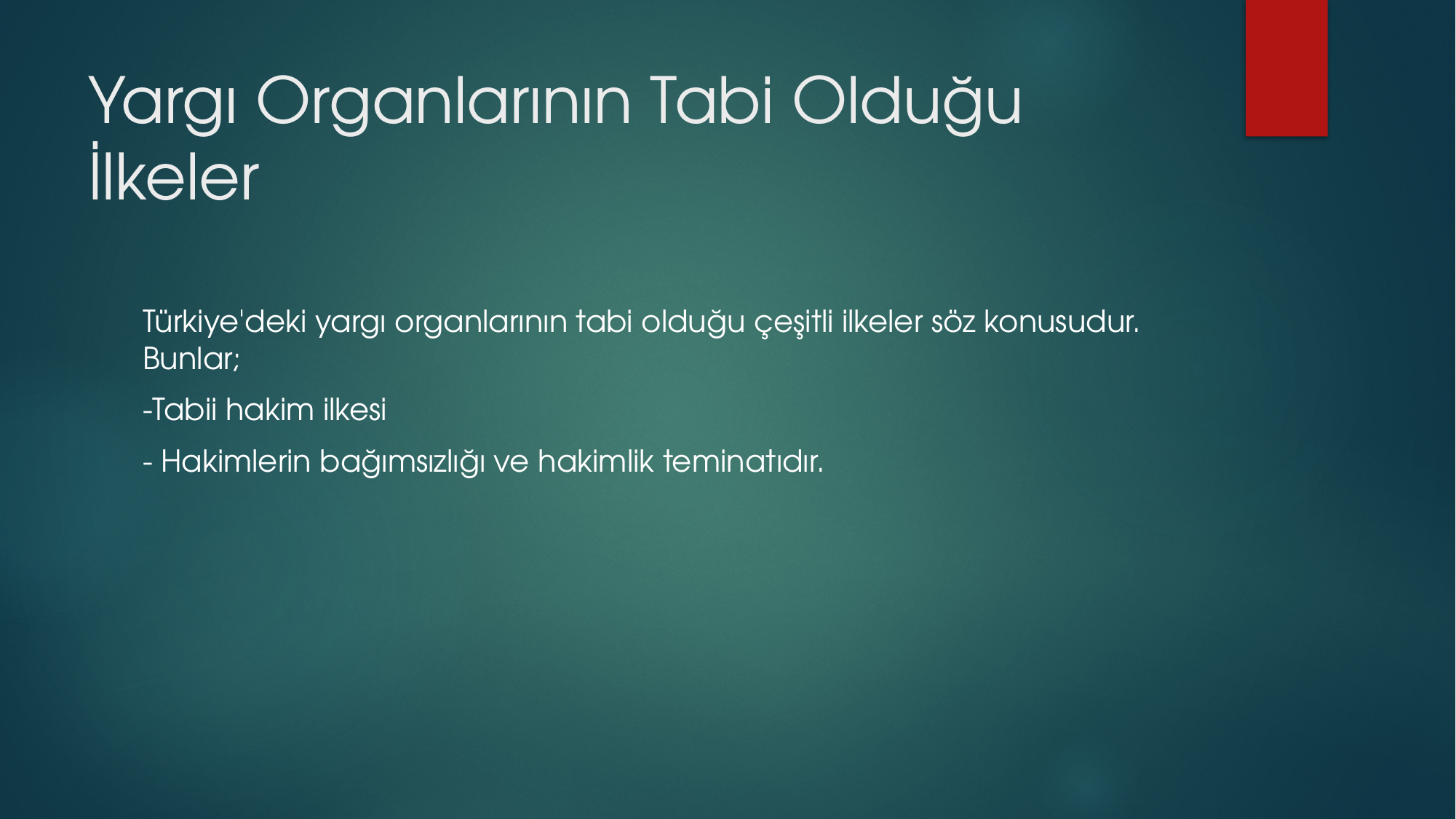

# Yargı Organlarının Tabi Olduğu İlkeler

Türkiye'deki yargı organlarının tabi olduğu çeşitli ilkeler söz konusudur. Bunlar;
-Tabii hakim ilkesi
- Hakimlerin bağımsızlığı ve hakimlik teminatıdır.